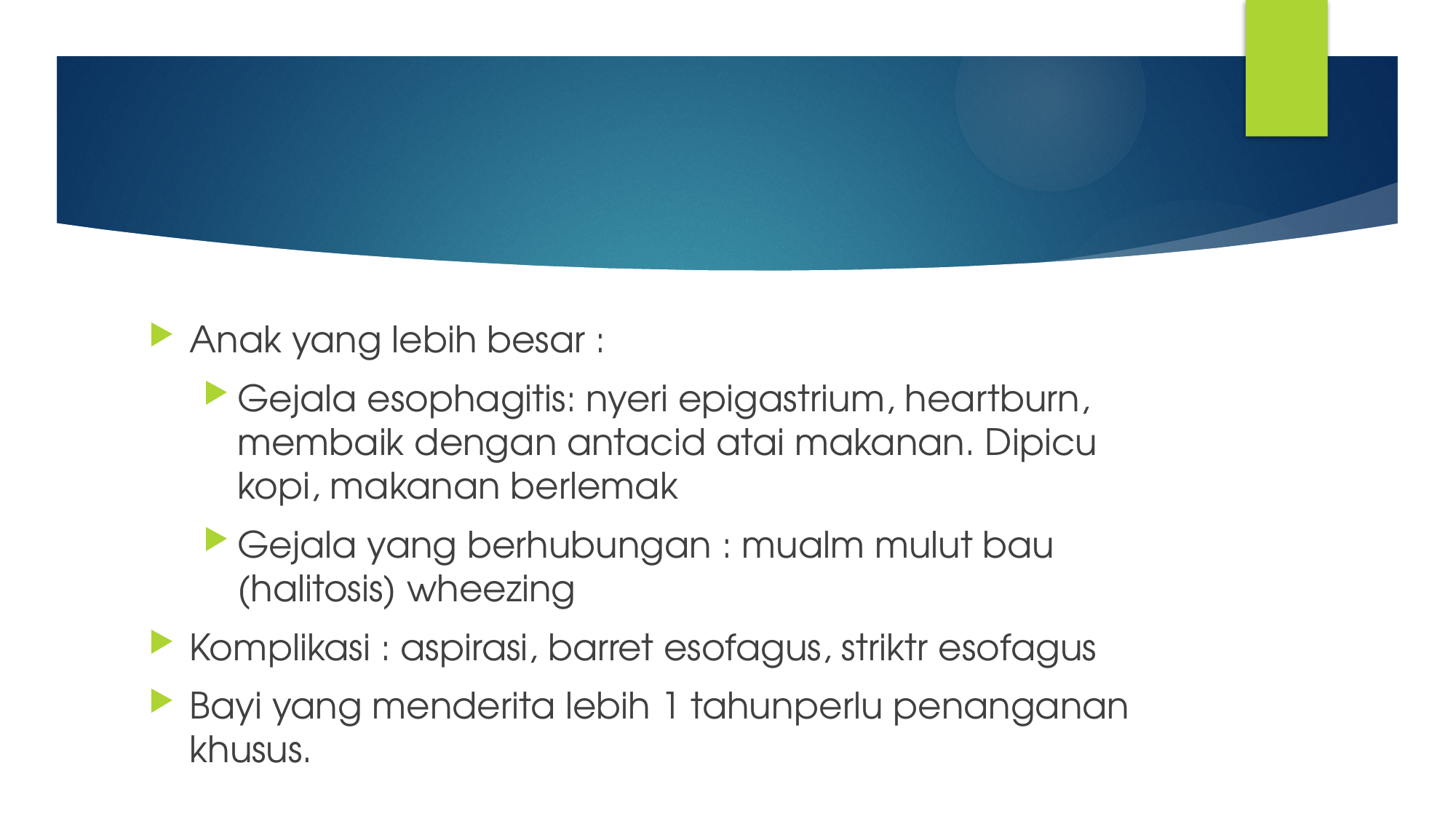

#
Anak yang lebih besar :
Gejala esophagitis: nyeri epigastrium, heartburn, membaik dengan antacid atai makanan. Dipicu kopi, makanan berlemak
Gejala yang berhubungan : mualm mulut bau (halitosis) wheezing
Komplikasi : aspirasi, barret esofagus, striktr esofagus
Bayi yang menderita lebih 1 tahunperlu penanganan khusus.